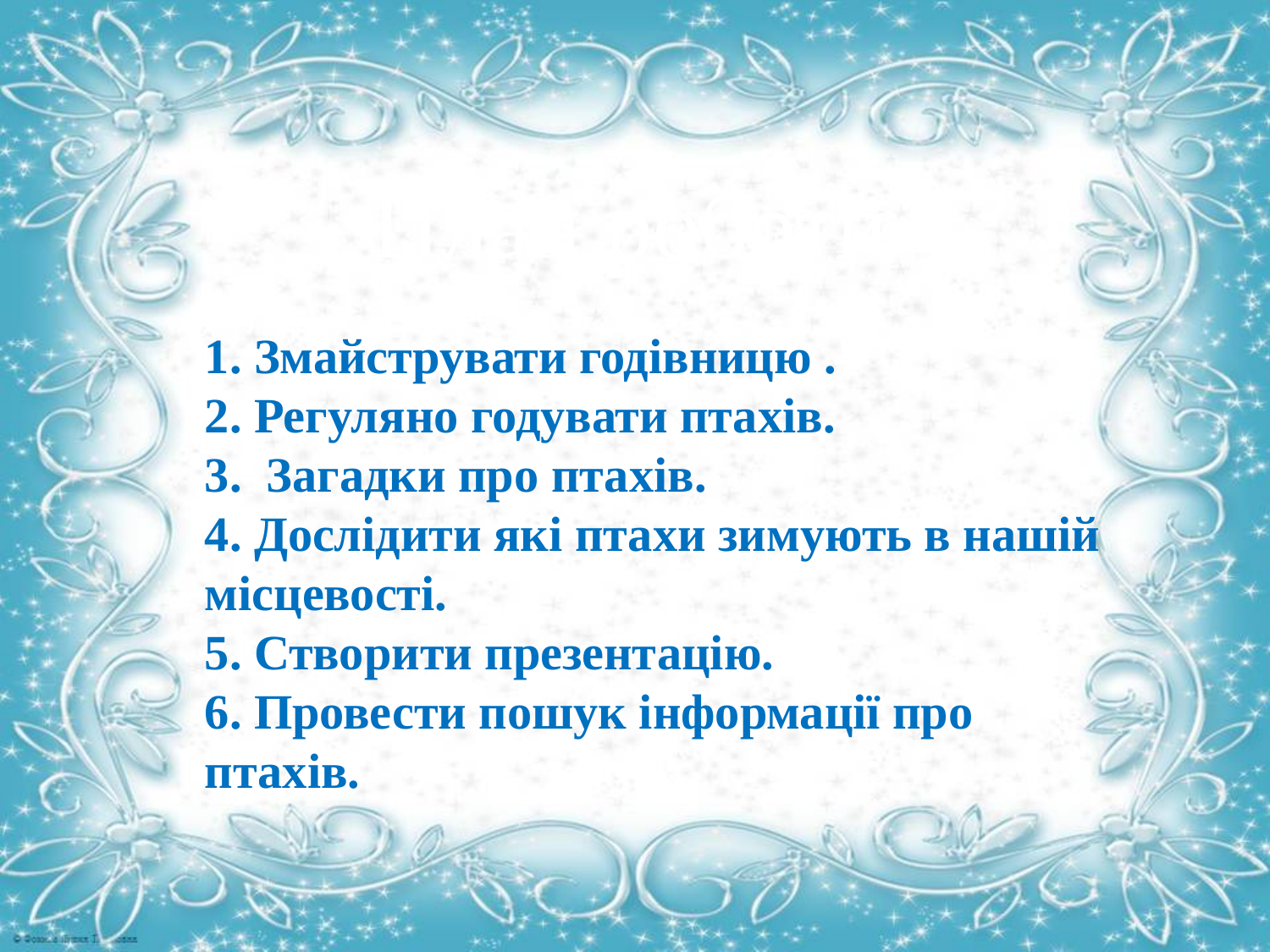

План роботи
1. Змайструвати годівницю .
2. Регуляно годувати птахів.
3.  Загадки про птахів.
4. Дослідити які птахи зимують в нашій місцевості.
5. Створити презентацію.
6. Провести пошук інформації про птахів.